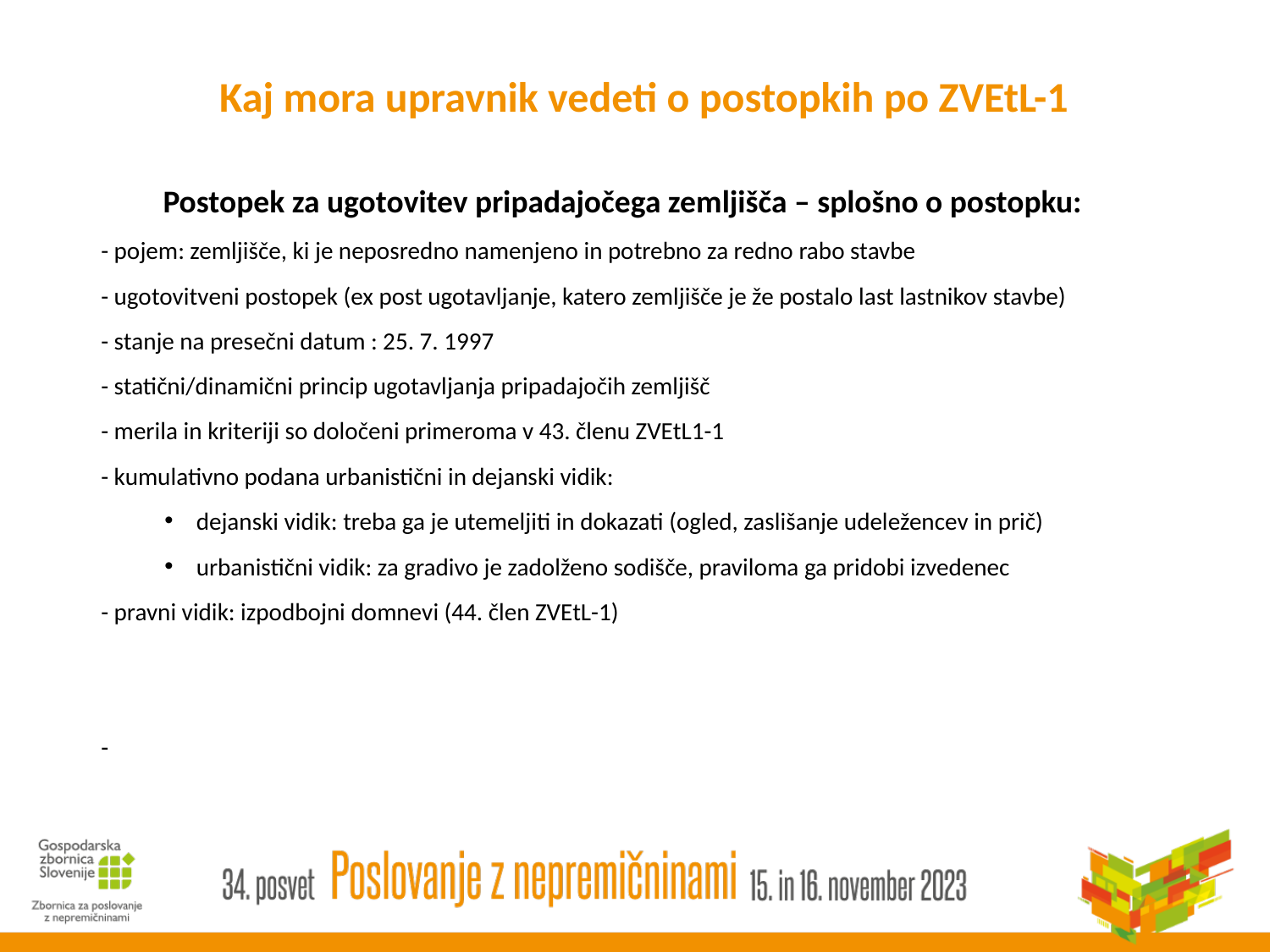

# Kaj mora upravnik vedeti o postopkih po ZVEtL-1
Postopek za ugotovitev pripadajočega zemljišča – splošno o postopku:
- pojem: zemljišče, ki je neposredno namenjeno in potrebno za redno rabo stavbe
- ugotovitveni postopek (ex post ugotavljanje, katero zemljišče je že postalo last lastnikov stavbe)
- stanje na presečni datum : 25. 7. 1997
- statični/dinamični princip ugotavljanja pripadajočih zemljišč
- merila in kriteriji so določeni primeroma v 43. členu ZVEtL1-1
- kumulativno podana urbanistični in dejanski vidik:
dejanski vidik: treba ga je utemeljiti in dokazati (ogled, zaslišanje udeležencev in prič)
urbanistični vidik: za gradivo je zadolženo sodišče, praviloma ga pridobi izvedenec
- pravni vidik: izpodbojni domnevi (44. člen ZVEtL-1)

-